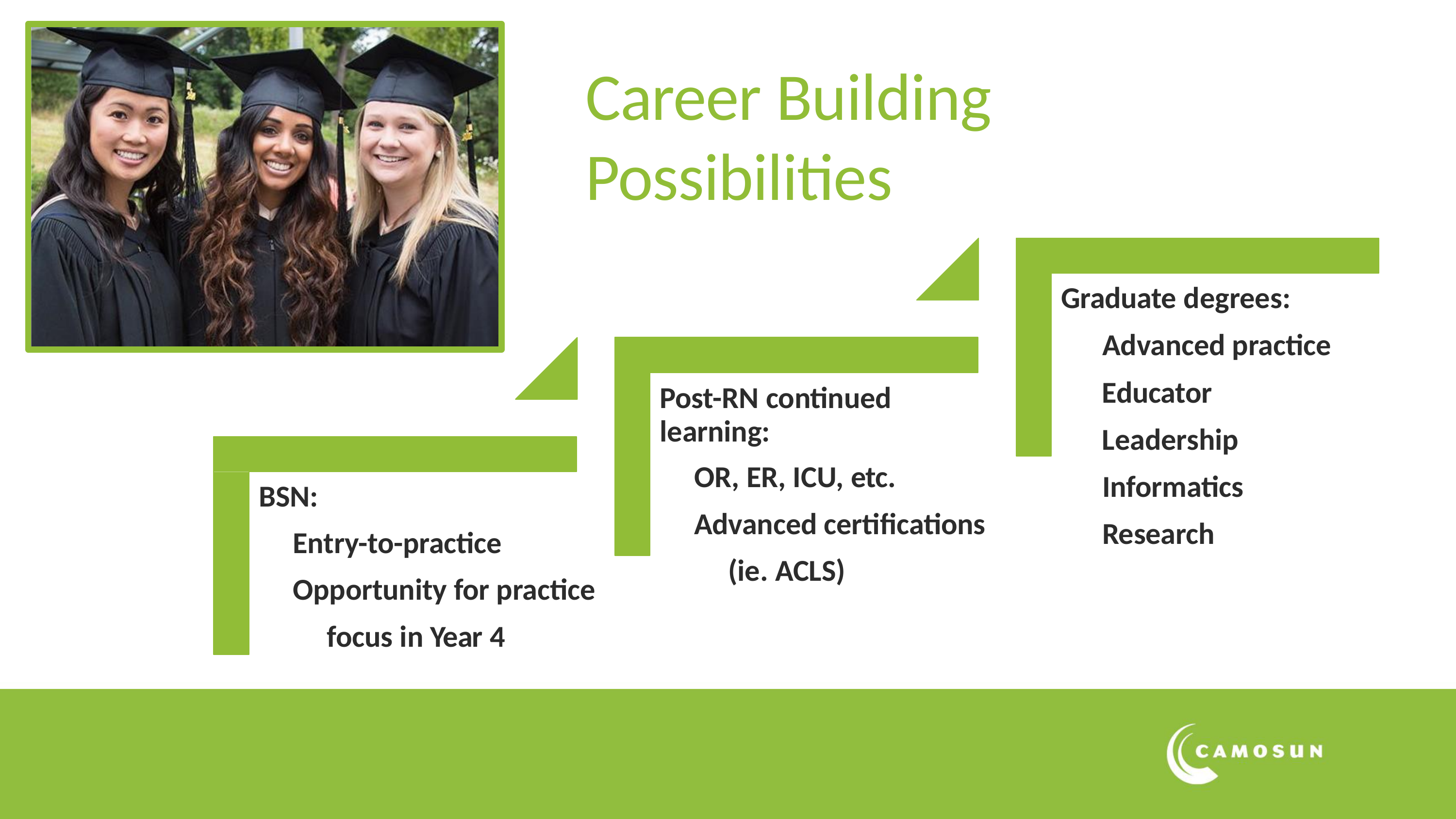

# Career Building Possibilities

Graduate degrees:
      Advanced practice
      Educator
      Leadership
      Informatics
      Research

Post-RN continued  learning:
     OR, ER, ICU, etc.
     Advanced certifications
          (ie. ACLS)

BSN:
     Entry-to-practice
     Opportunity for practice
          focus in Year 4